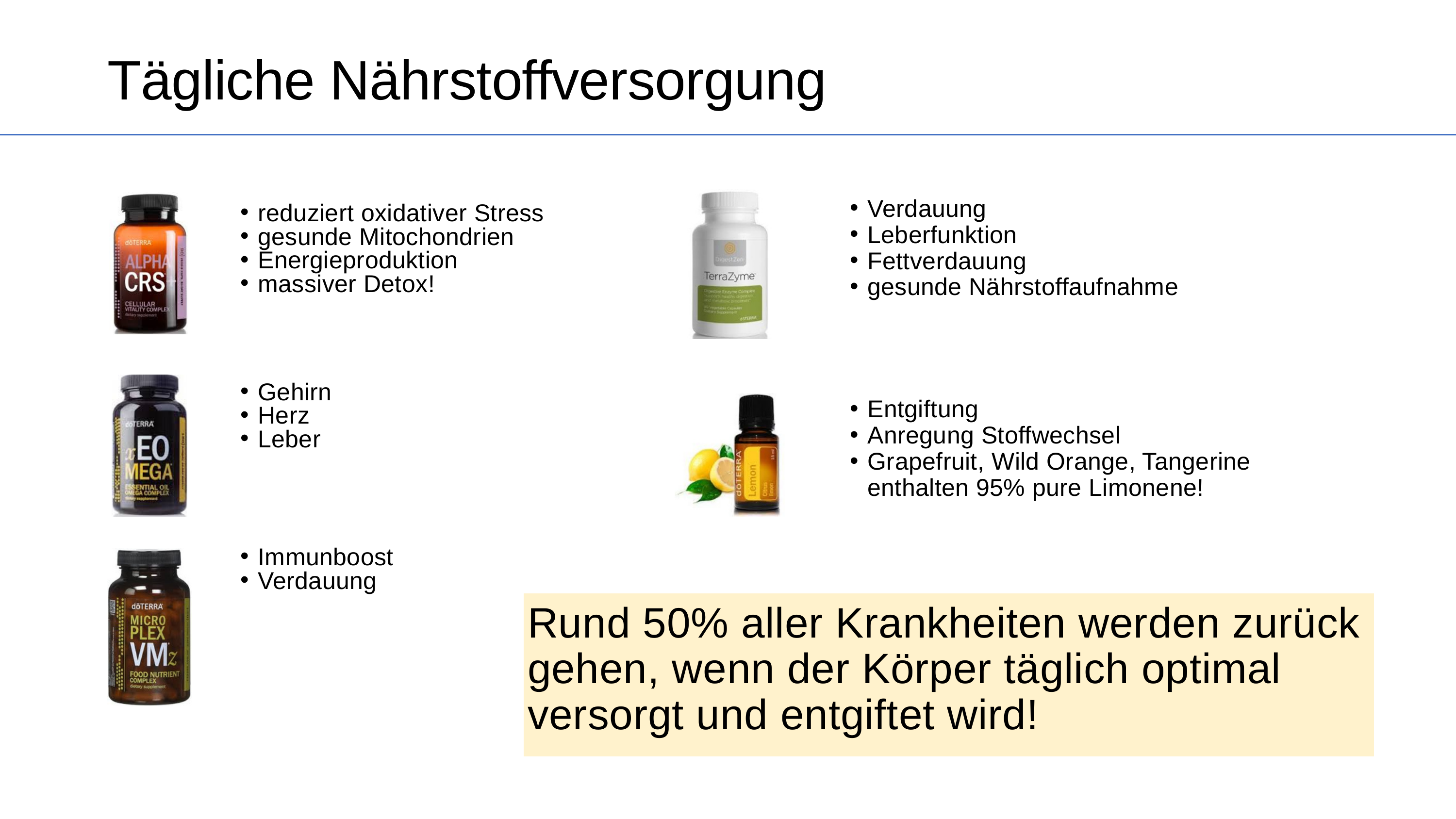

Tägliche Nährstoffversorgung

Verdauung
Leberfunktion
Fettverdauung
gesunde Nährstoffaufnahme

Entgiftung
Anregung Stoffwechsel
Grapefruit, Wild Orange, Tangerine enthalten 95% pure Limonene!

reduziert oxidativer Stress
gesunde Mitochondrien
Energieproduktion
massiver Detox!

Gehirn
Herz
Leber

Immunboost
Verdauung

Rund 50% aller Krankheiten werden zurück gehen, wenn der Körper täglich optimal versorgt und entgiftet wird!